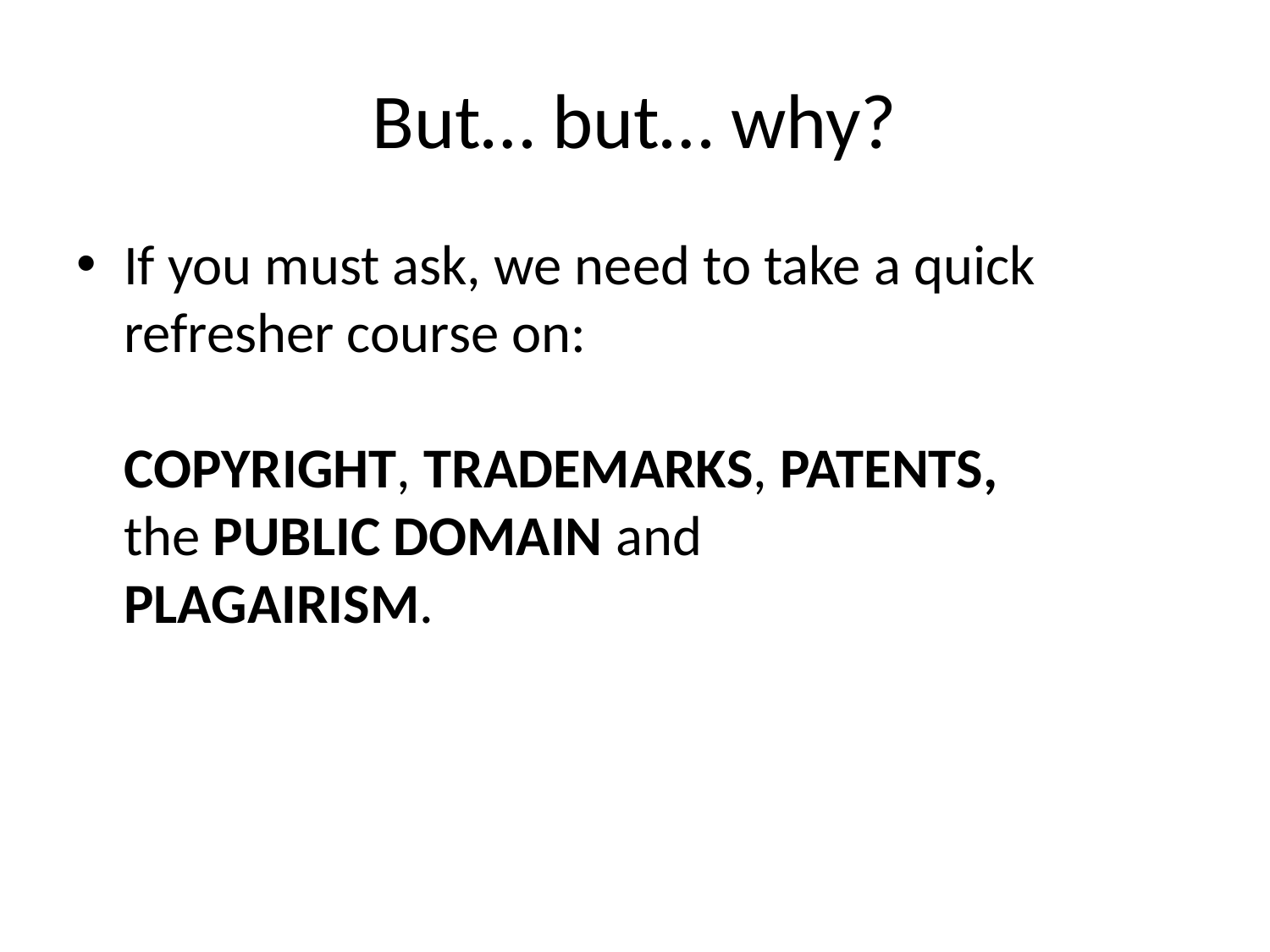

# But… but… why?
If you must ask, we need to take a quick refresher course on:
COPYRIGHT, TRADEMARKS, PATENTS,
the PUBLIC DOMAIN and
PLAGAIRISM.